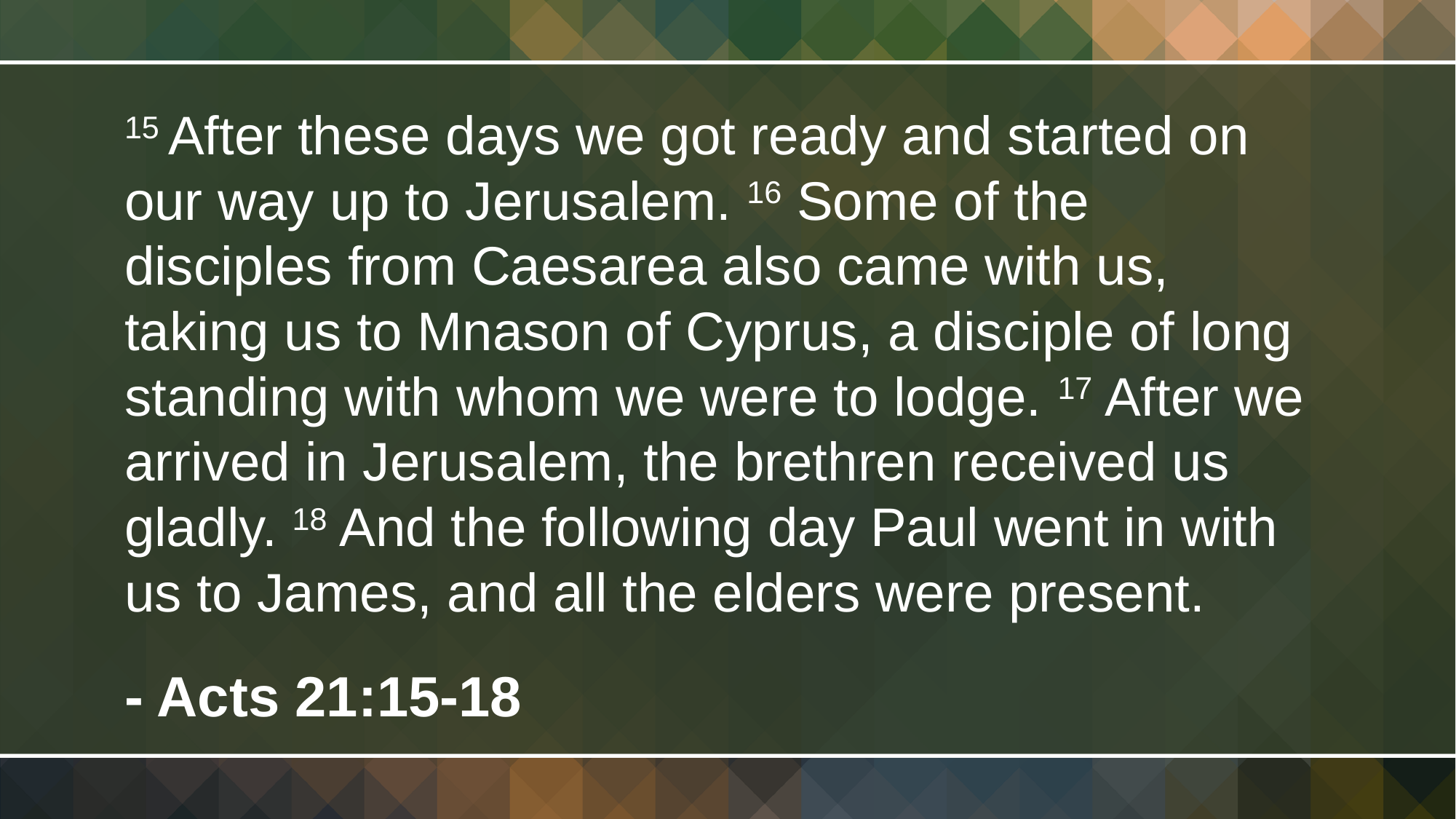

15 After these days we got ready and started on our way up to Jerusalem. 16 Some of the disciples from Caesarea also came with us, taking us to Mnason of Cyprus, a disciple of long standing with whom we were to lodge. 17 After we arrived in Jerusalem, the brethren received us gladly. 18 And the following day Paul went in with us to James, and all the elders were present.
- Acts 21:15-18